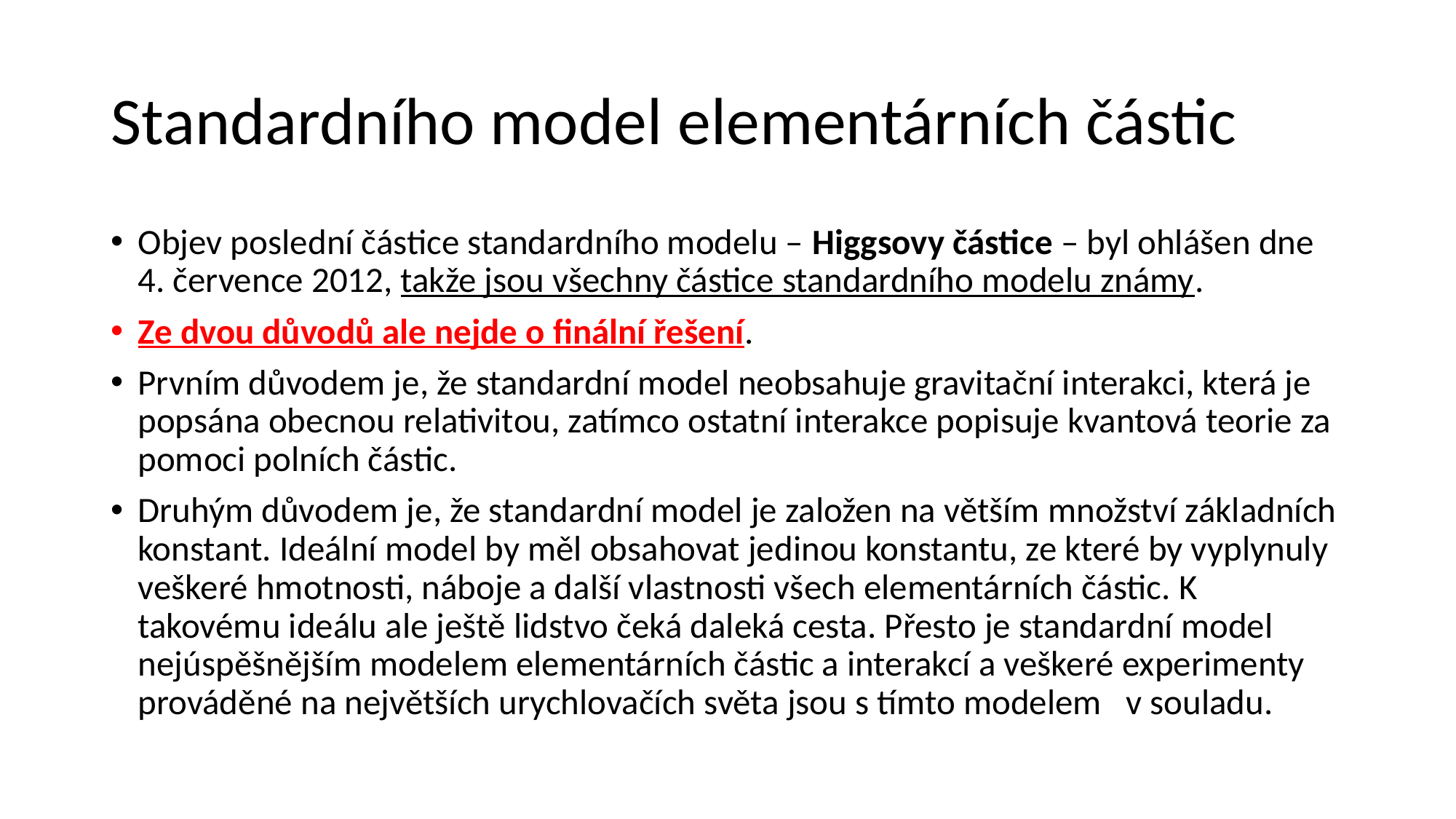

# Standardního model elementárních částic
Objev poslední částice standardního modelu – Higgsovy částice – byl ohlášen dne 4. července 2012, takže jsou všechny částice standardního modelu známy.
Ze dvou důvodů ale nejde o finální řešení.
Prvním důvodem je, že standardní model neobsahuje gravitační interakci, která je popsána obecnou relativitou, zatímco ostatní interakce popisuje kvantová teorie za pomoci polních částic.
Druhým důvodem je, že standardní model je založen na větším množství základních konstant. Ideální model by měl obsahovat jedinou konstantu, ze které by vyplynuly veškeré hmotnosti, náboje a další vlastnosti všech elementárních částic. K takovému ideálu ale ještě lidstvo čeká daleká cesta. Přesto je standardní model nejúspěšnějším modelem elementárních částic a interakcí a veškeré experimenty prováděné na největších urychlovačích světa jsou s tímto modelem   v souladu.